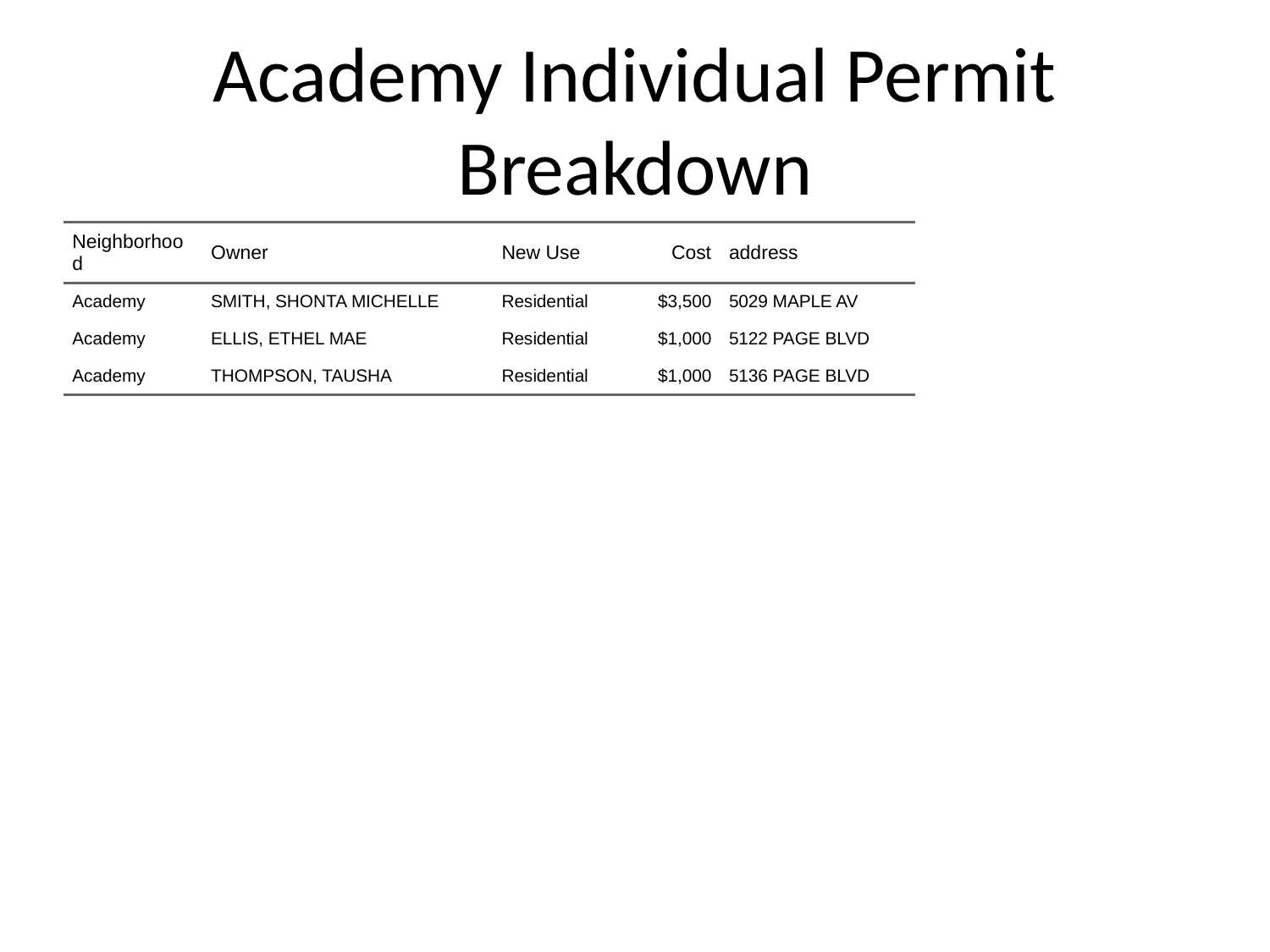

# Academy Individual Permit Breakdown
| Neighborhood | Owner | New Use | Cost | address |
| --- | --- | --- | --- | --- |
| Academy | SMITH, SHONTA MICHELLE | Residential | $3,500 | 5029 MAPLE AV |
| Academy | ELLIS, ETHEL MAE | Residential | $1,000 | 5122 PAGE BLVD |
| Academy | THOMPSON, TAUSHA | Residential | $1,000 | 5136 PAGE BLVD |